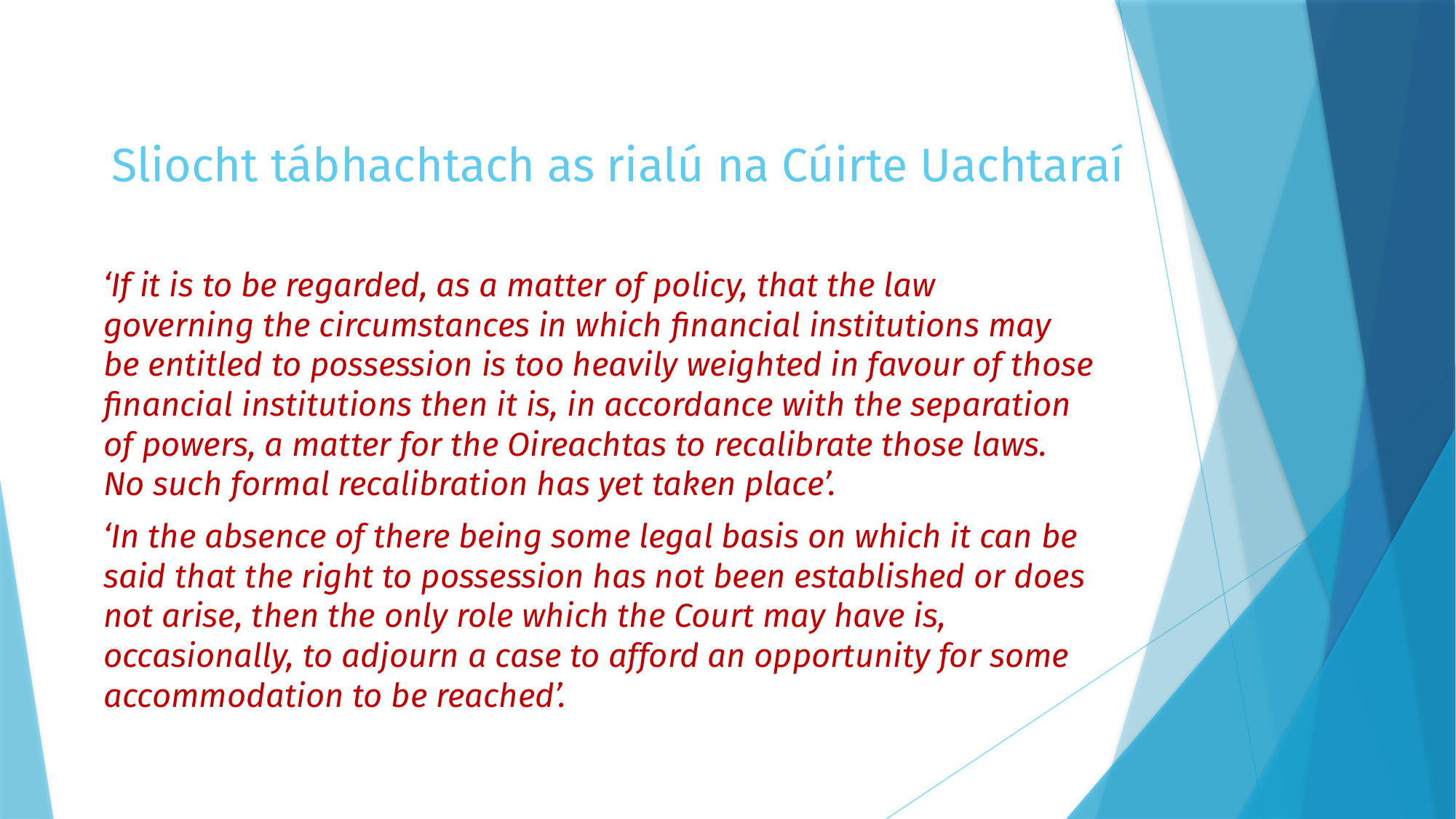

# Sliocht tábhachtach as rialú na Cúirte Uachtaraí
‘If it is to be regarded, as a matter of policy, that the law governing the circumstances in which financial institutions may be entitled to possession is too heavily weighted in favour of those financial institutions then it is, in accordance with the separation of powers, a matter for the Oireachtas to recalibrate those laws. No such formal recalibration has yet taken place’.
‘In the absence of there being some legal basis on which it can be said that the right to possession has not been established or does not arise, then the only role which the Court may have is, occasionally, to adjourn a case to afford an opportunity for some accommodation to be reached’.